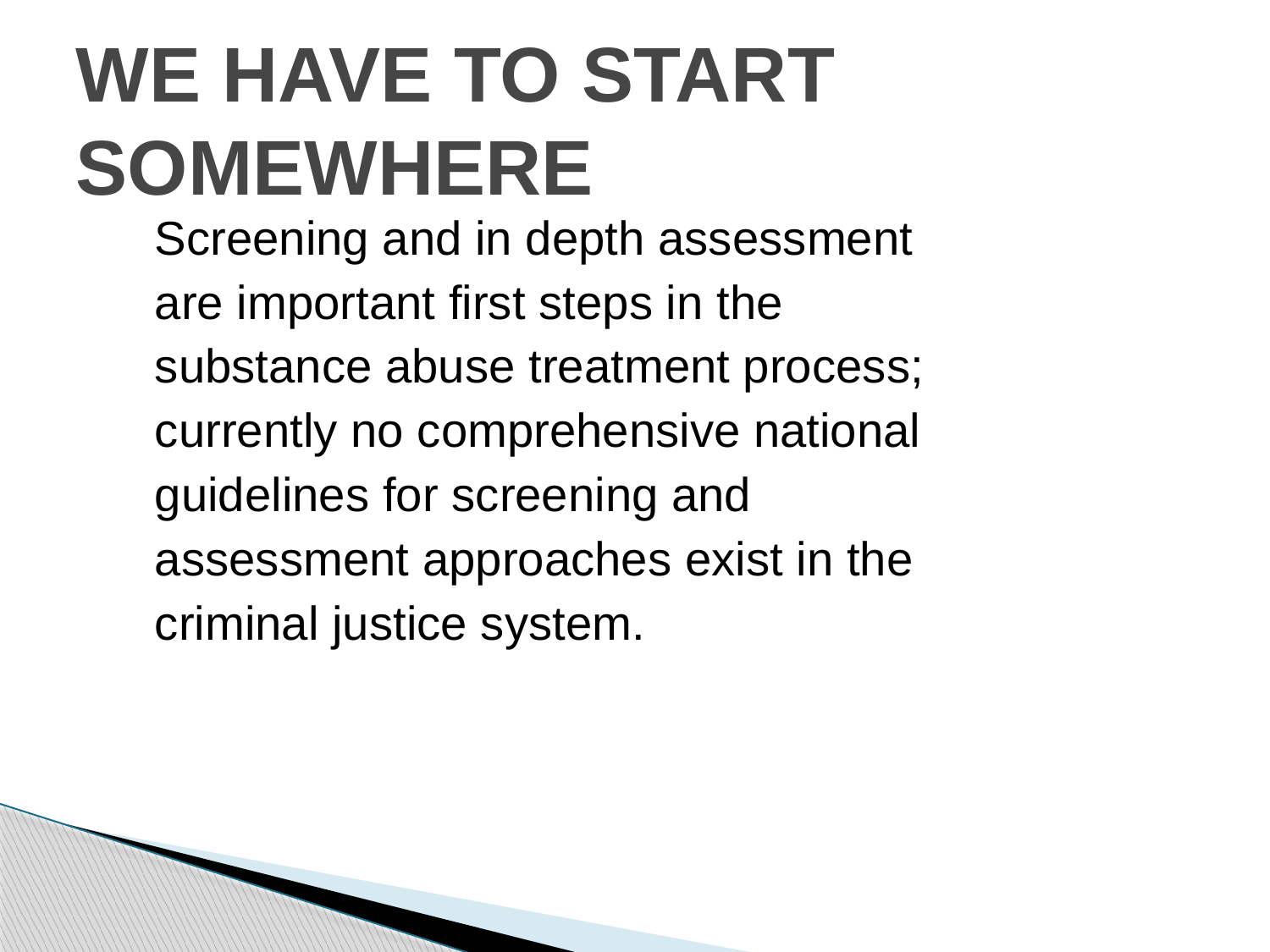

# We have to start somewhere
Screening and in depth assessment
are important first steps in the
substance abuse treatment process;
currently no comprehensive national
guidelines for screening and
assessment approaches exist in the
criminal justice system.